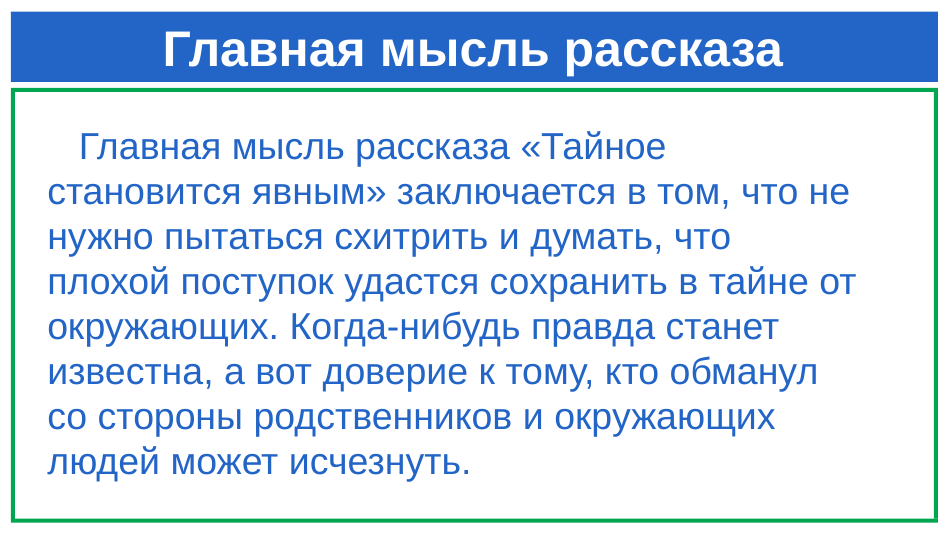

# Главная мысль рассказа
   Главная мысль рассказа «Тайное становится явным» заключается в том, что не нужно пытаться схитрить и думать, что плохой поступок удастся сохранить в тайне от окружающих. Когда-нибудь правда станет известна, а вот доверие к тому, кто обманул со стороны родственников и окружающих людей может исчезнуть.